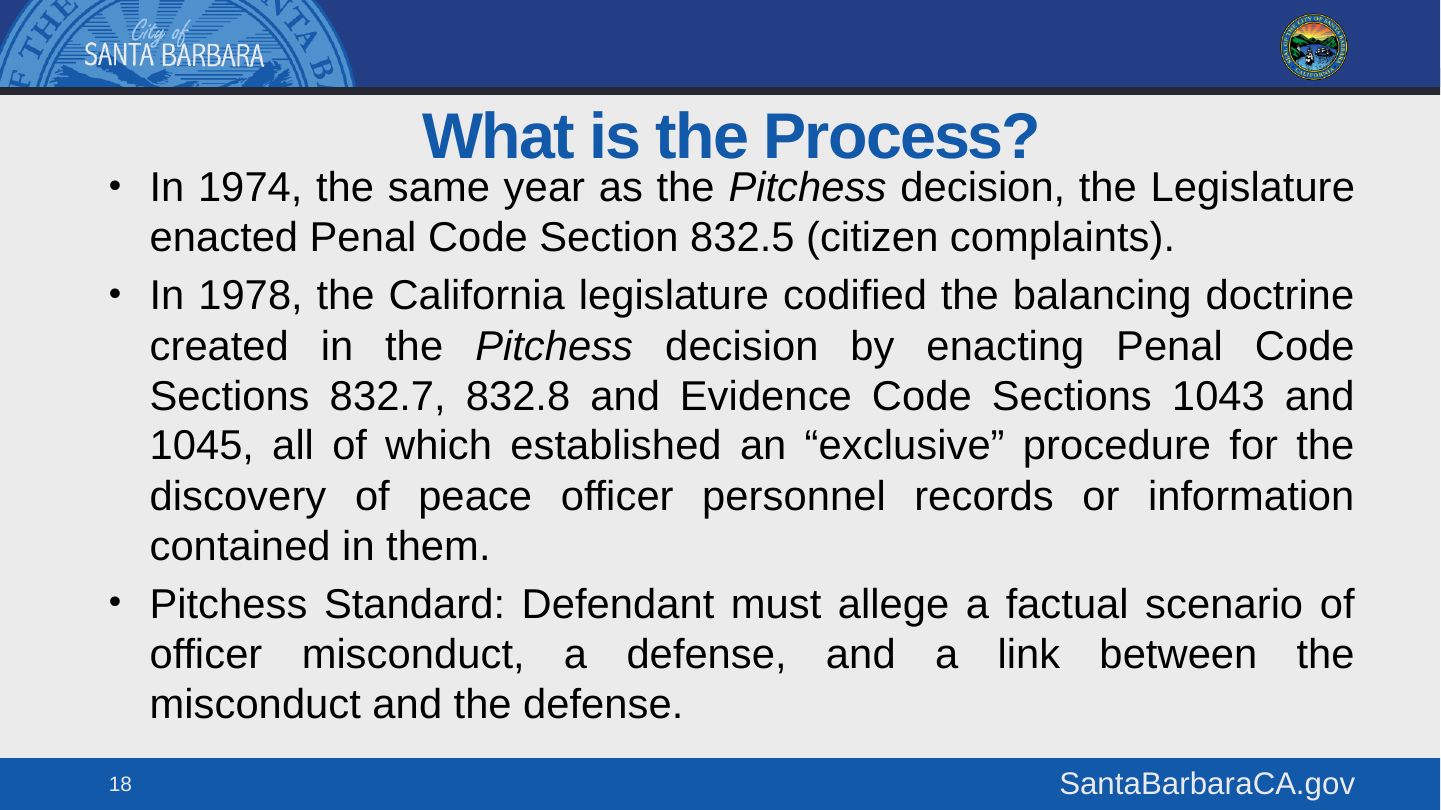

# What is the Process?
In 1974, the same year as the Pitchess decision, the Legislature enacted Penal Code Section 832.5 (citizen complaints).
In 1978, the California legislature codified the balancing doctrine created in the Pitchess decision by enacting Penal Code Sections 832.7, 832.8 and Evidence Code Sections 1043 and 1045, all of which established an “exclusive” procedure for the discovery of peace officer personnel records or information contained in them.
Pitchess Standard: Defendant must allege a factual scenario of officer misconduct, a defense, and a link between the misconduct and the defense.

18